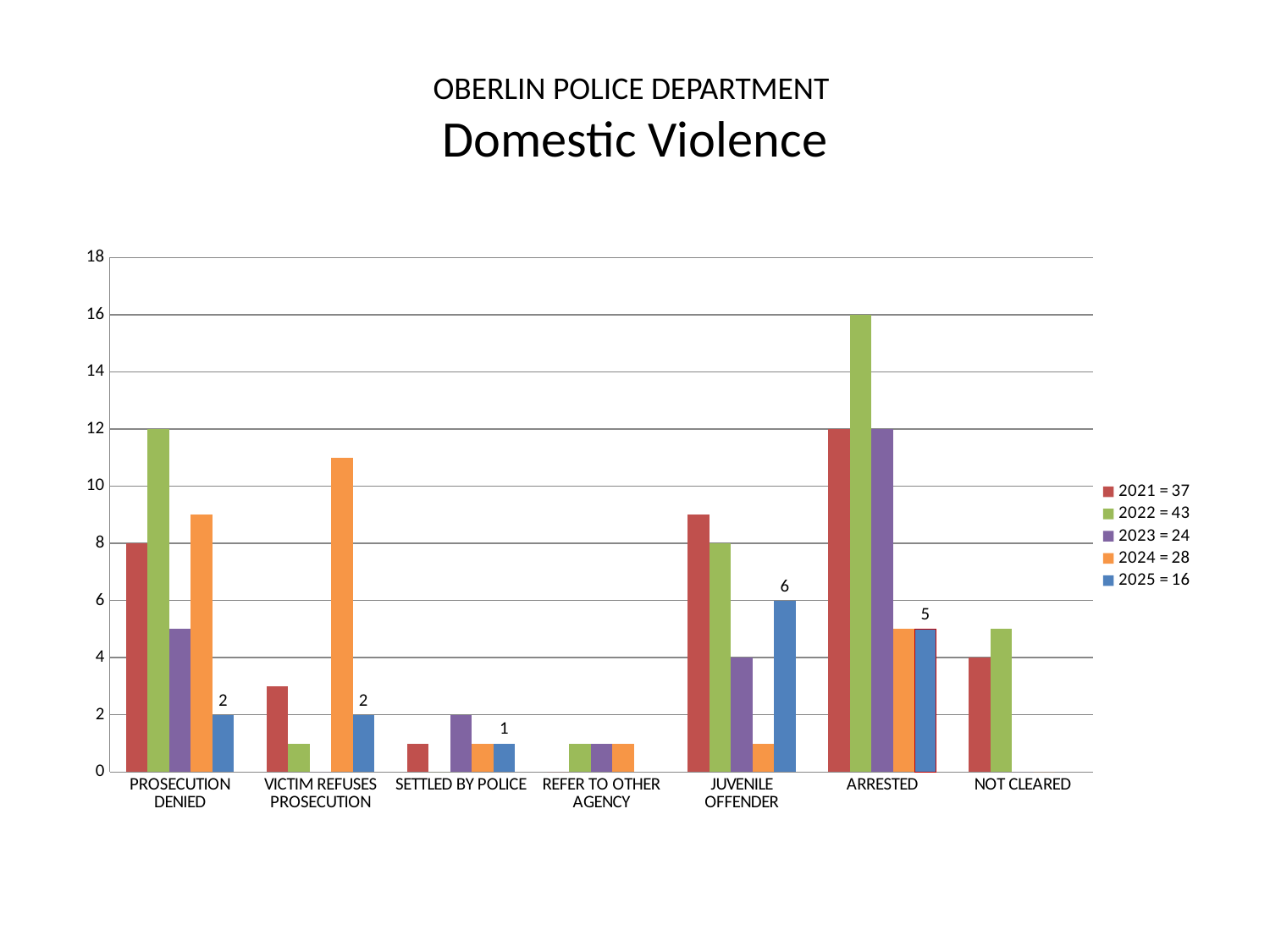

# OBERLIN POLICE DEPARTMENT Domestic Violence

### Chart

| Category | 2021 = 37 | 2022 = 43 | 2023 = 24 | 2024 = 28 | 2025 = 16 |
|---|---|---|---|---|---|
| PROSECUTION DENIED | 8.0 | 12.0 | 5.0 | 9.0 | 2.0 |
| VICTIM REFUSES PROSECUTION | 3.0 | 1.0 | 0.0 | 11.0 | 2.0 |
| SETTLED BY POLICE | 1.0 | 0.0 | 2.0 | 1.0 | 1.0 |
| REFER TO OTHER AGENCY | 0.0 | 1.0 | 1.0 | 1.0 | None |
| JUVENILE OFFENDER | 9.0 | 8.0 | 4.0 | 1.0 | 6.0 |
| ARRESTED | 12.0 | 16.0 | 12.0 | 5.0 | 5.0 |
| NOT CLEARED | 4.0 | 5.0 | 0.0 | 0.0 | None |